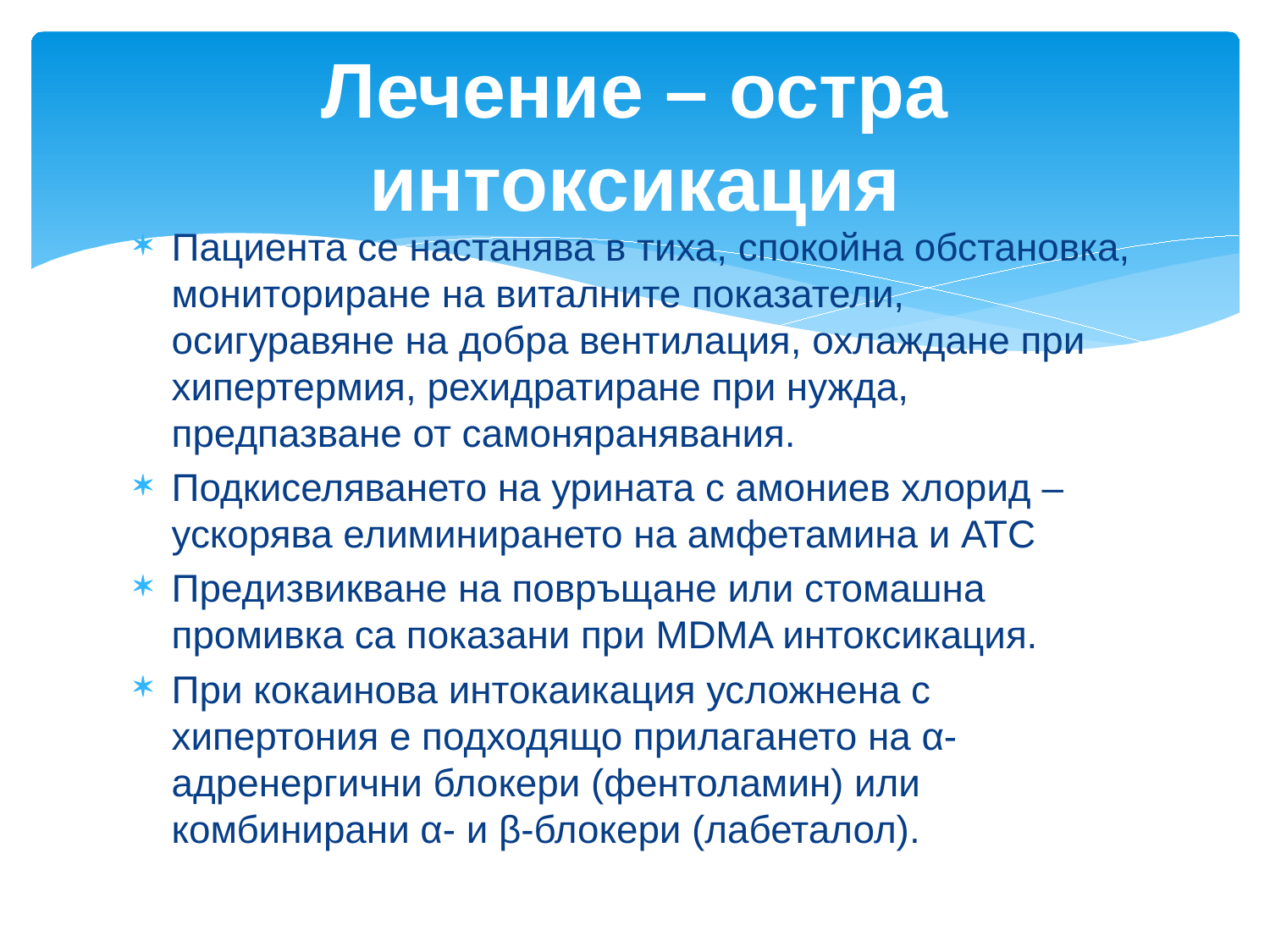

# Лечение – остра интоксикация
Пациента се настанява в тиха, спокойна обстановка, мониториране на виталните показатели, осигуравяне на добра вентилация, охлаждане при хипертермия, рехидратиране при нужда, предпазване от самоняранявания.
Подкиселяването на урината с амониев хлорид – ускорява елиминирането на амфетамина и АТС
Предизвикване на повръщане или стомашна промивка са показани при MDMA интоксикация.
При кокаинова интокаикация усложнена с хипертония е подходящо прилагането на α-адренергични блокери (фентоламин) или комбинирани α- и β-блокери (лабеталол).